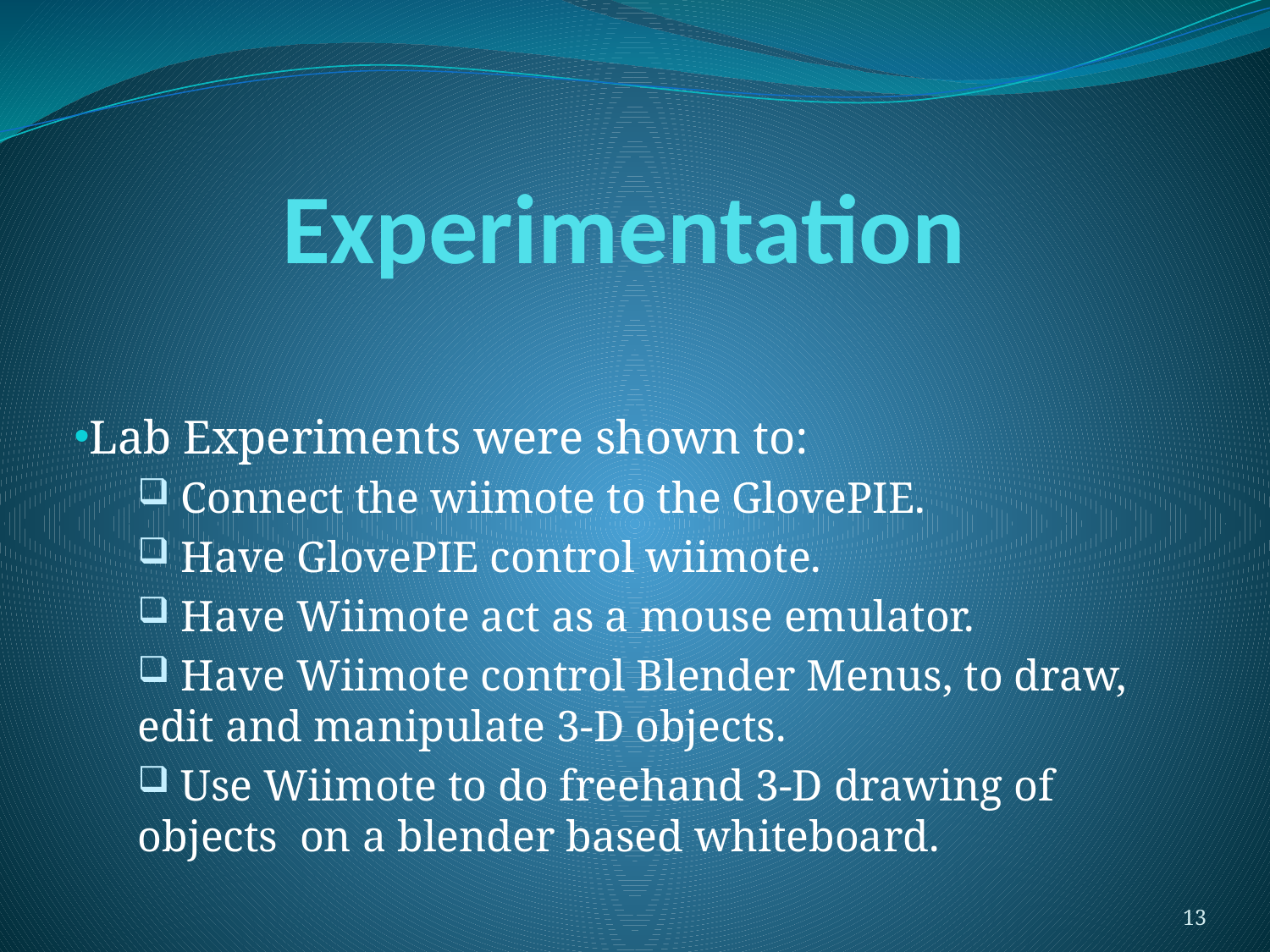

# Experimentation

Lab Experiments were shown to:
 Connect the wiimote to the GlovePIE.
 Have GlovePIE control wiimote.
 Have Wiimote act as a mouse emulator.
 Have Wiimote control Blender Menus, to draw, edit and manipulate 3-D objects.
 Use Wiimote to do freehand 3-D drawing of objects  on a blender based whiteboard.

13